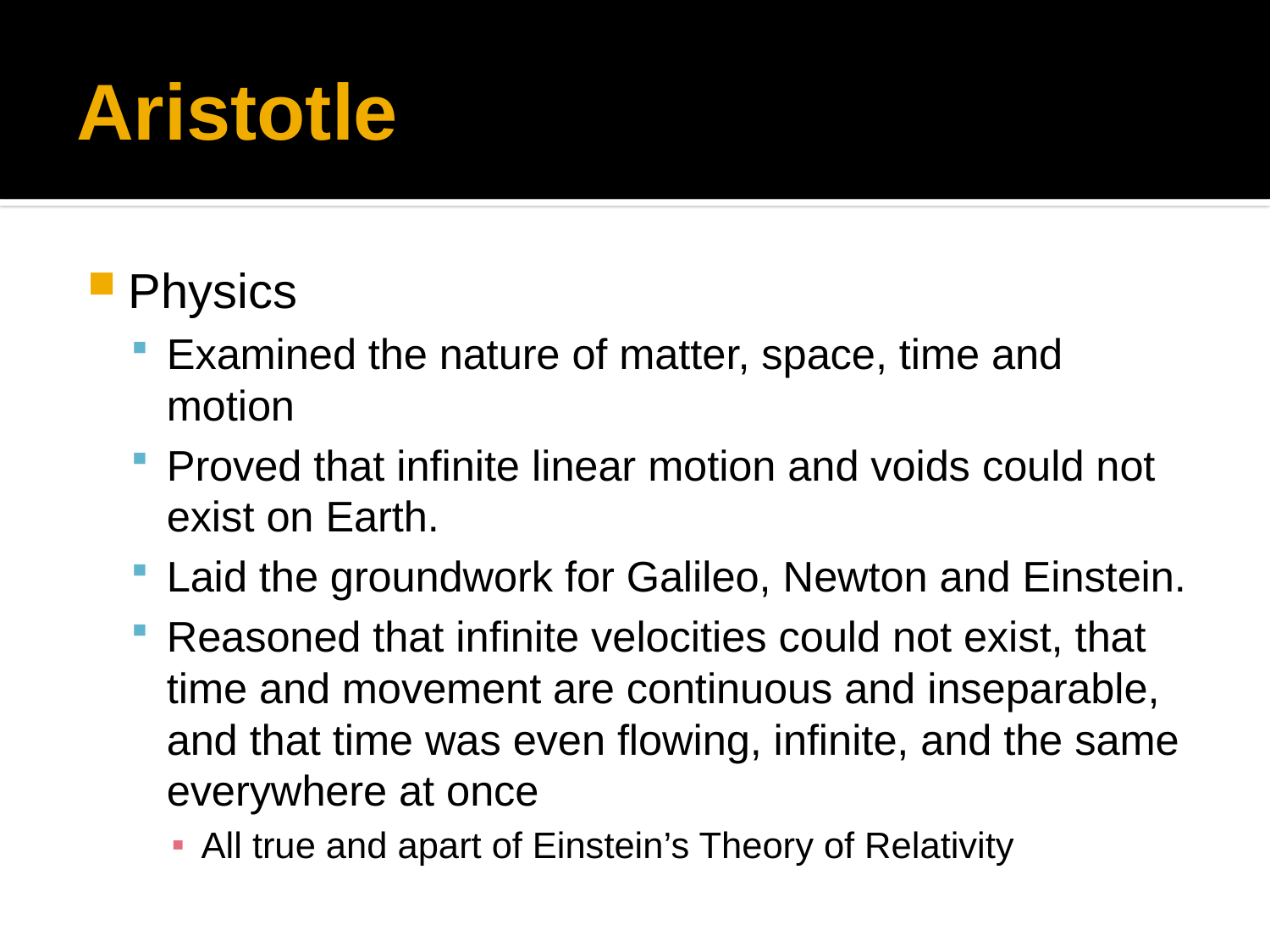

# Aristotle
Physics
Examined the nature of matter, space, time and motion
Proved that infinite linear motion and voids could not exist on Earth.
Laid the groundwork for Galileo, Newton and Einstein.
Reasoned that infinite velocities could not exist, that time and movement are continuous and inseparable, and that time was even flowing, infinite, and the same everywhere at once
All true and apart of Einstein’s Theory of Relativity